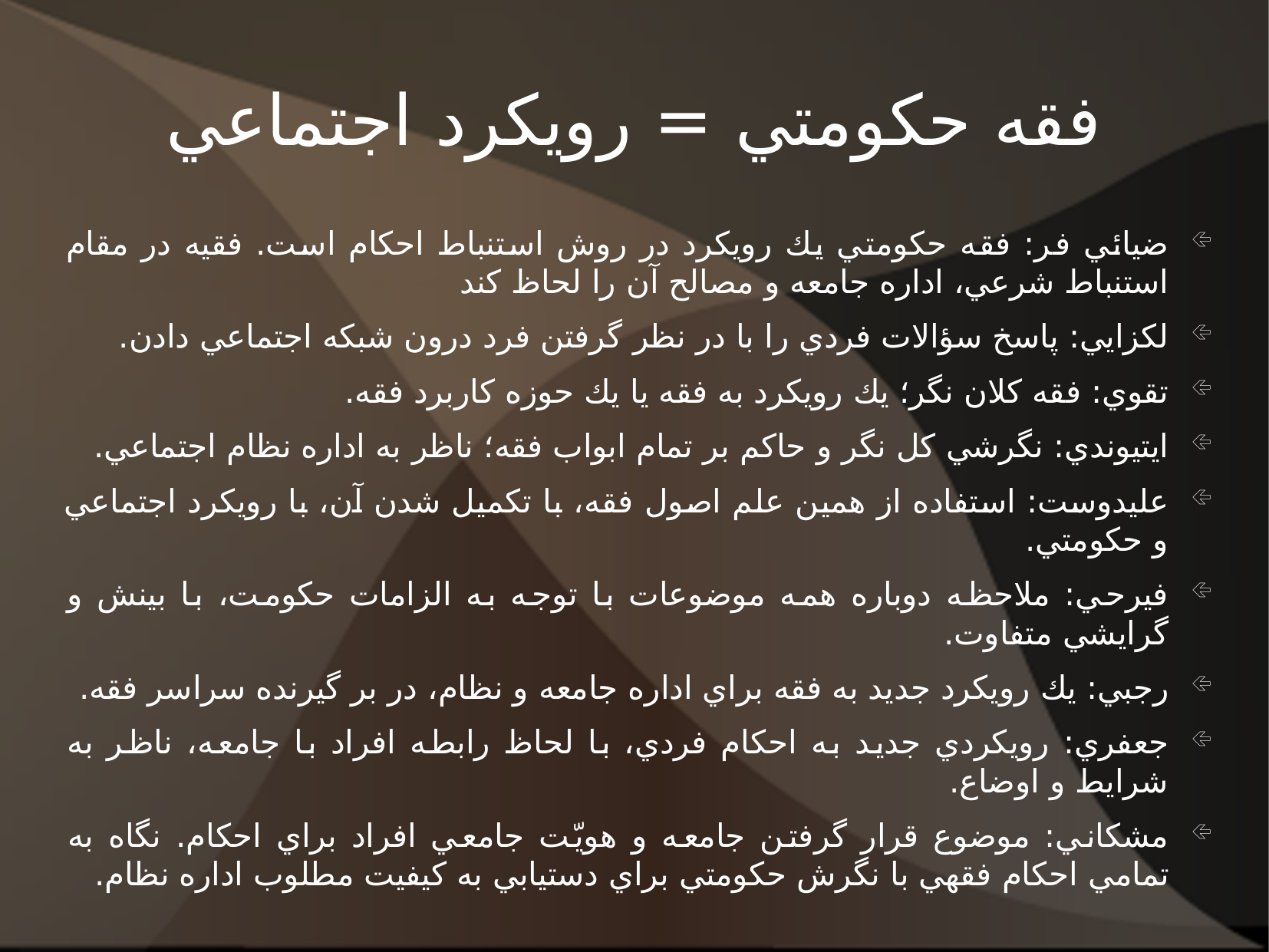

# فقه حكومتي = رويكرد اجتماعي
ضيائي فر: فقه حكومتي يك رويكرد در روش استنباط احكام است. فقيه در مقام استنباط شرعي، اداره جامعه و مصالح آن را لحاظ كند
لكزايي: پاسخ سؤالات فردي را با در نظر گرفتن فرد درون شبكه اجتماعي دادن.
تقوي: فقه كلان نگر؛ يك رويكرد به فقه يا يك حوزه كاربرد فقه.
ايتيوندي: نگرشي كل نگر و حاكم بر تمام ابواب فقه؛ ناظر به اداره نظام اجتماعي.
عليدوست: استفاده از همين علم اصول فقه، با تكميل شدن آن، با رويكرد اجتماعي و حكومتي.
فيرحي: ملاحظه دوباره همه موضوعات با توجه به الزامات حكومت، با بينش و گرايشي متفاوت.
رجبي: يك رويكرد جديد به فقه براي اداره جامعه و نظام، در بر گيرنده سراسر فقه.
جعفري: رويكردي جديد به احكام فردي، با لحاظ رابطه افراد با جامعه، ناظر به شرايط و اوضاع.
مشكاني: موضوع قرار گرفتن جامعه و هويّت جامعي افراد براي احكام. نگاه به تمامي احكام فقهي با نگرش حكومتي براي دستيابي به كيفيت مطلوب اداره نظام.